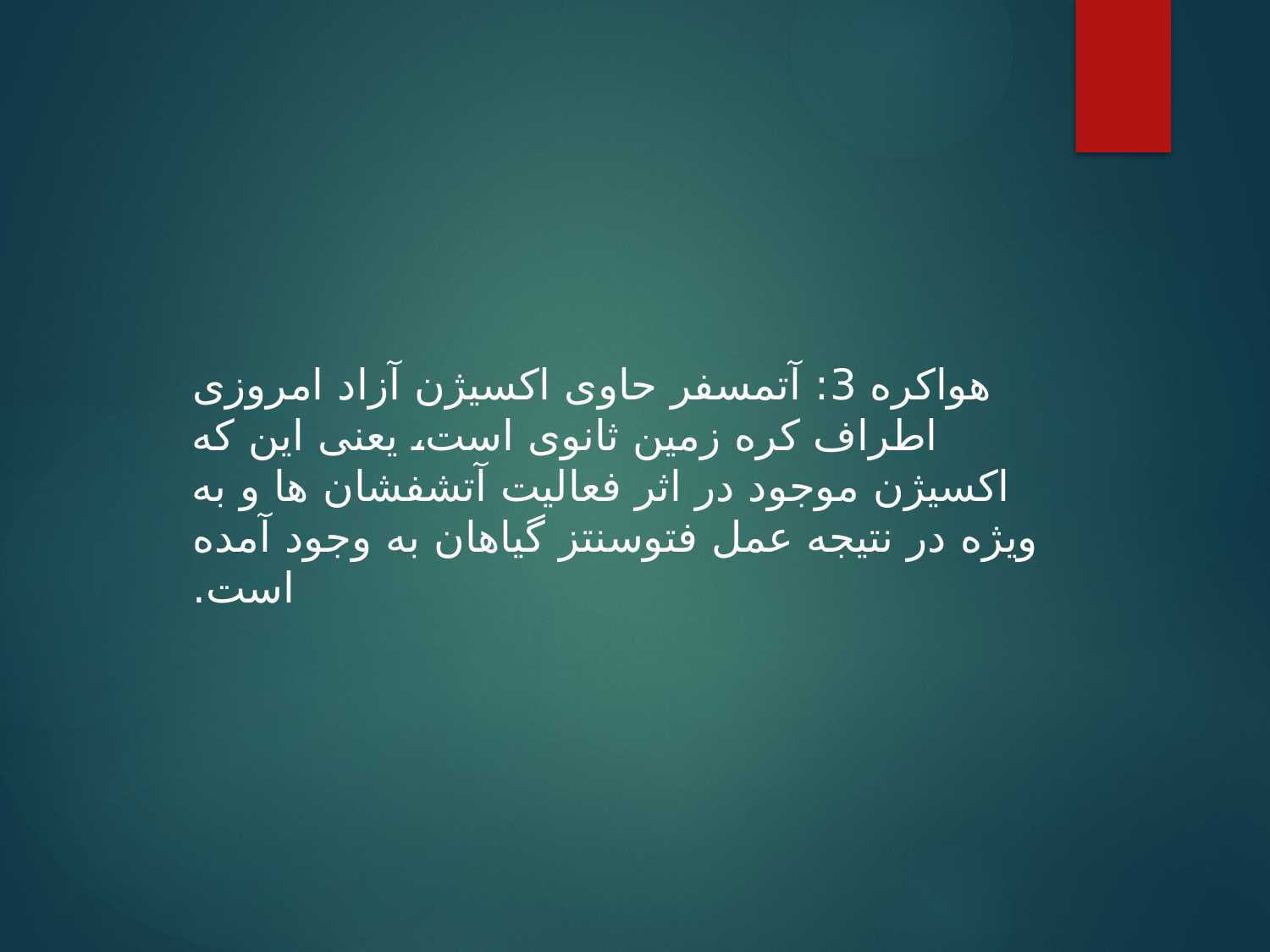

هواکره 3: آتمسفر حاوی اکسیژن آزاد امروزی اطراف کره زمین ثانوی است، یعنی این که اکسیژن موجود در اثر فعالیت آتشفشان ها و به ویژه در نتیجه عمل فتوسنتز گیاهان به وجود آمده است.